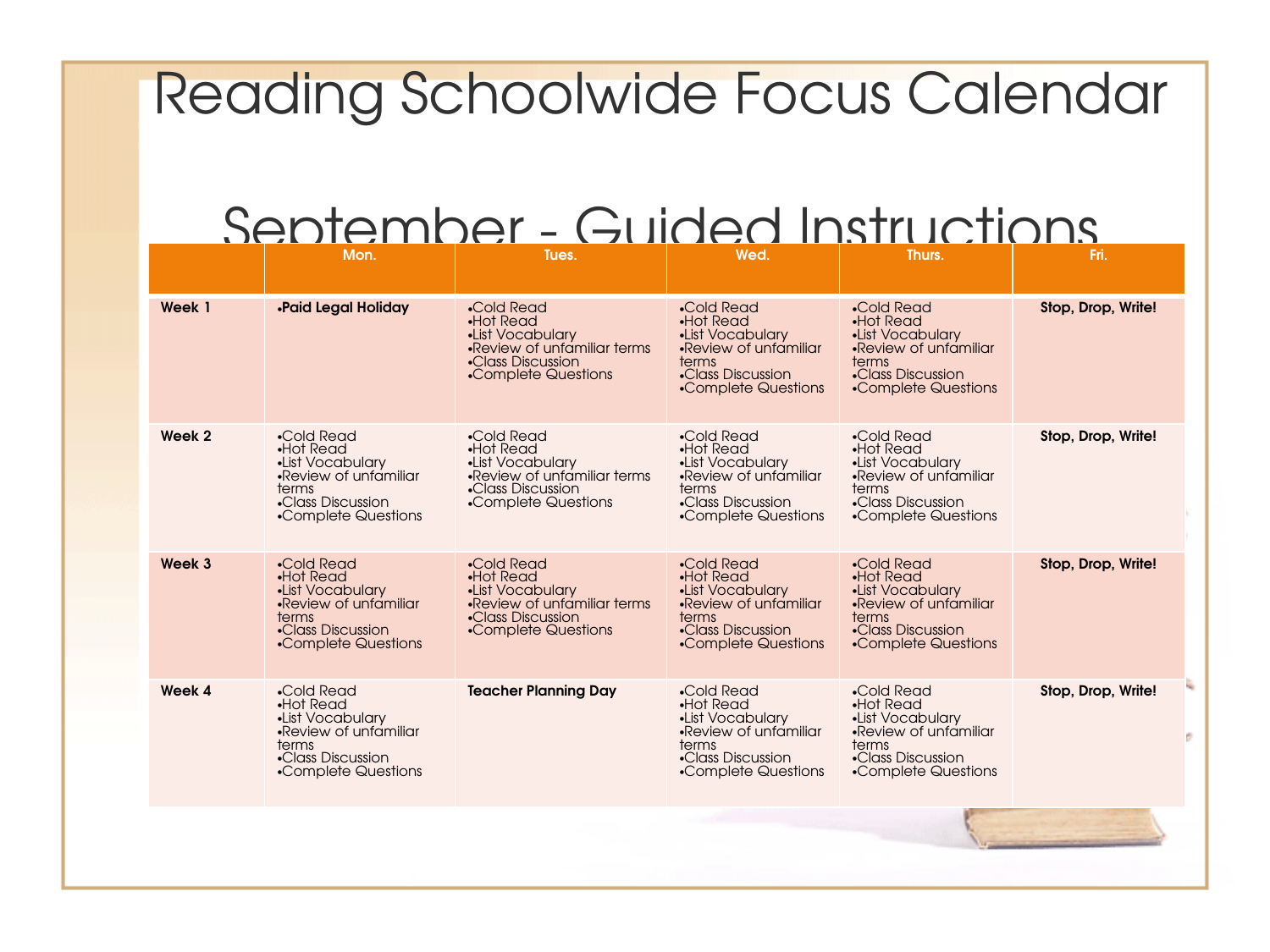

# Reading Schoolwide Focus Calendar September - Guided Instructions
|  | Mon. | Tues. | Wed. | Thurs. | Fri. |
| --- | --- | --- | --- | --- | --- |
| Week 1 | Paid Legal Holiday | Cold Read Hot Read List Vocabulary Review of unfamiliar terms Class Discussion Complete Questions | Cold Read Hot Read List Vocabulary Review of unfamiliar terms Class Discussion Complete Questions | Cold Read Hot Read List Vocabulary Review of unfamiliar terms Class Discussion Complete Questions | Stop, Drop, Write! |
| Week 2 | Cold Read Hot Read List Vocabulary Review of unfamiliar terms Class Discussion Complete Questions | Cold Read Hot Read List Vocabulary Review of unfamiliar terms Class Discussion Complete Questions | Cold Read Hot Read List Vocabulary Review of unfamiliar terms Class Discussion Complete Questions | Cold Read Hot Read List Vocabulary Review of unfamiliar terms Class Discussion Complete Questions | Stop, Drop, Write! |
| Week 3 | Cold Read Hot Read List Vocabulary Review of unfamiliar terms Class Discussion Complete Questions | Cold Read Hot Read List Vocabulary Review of unfamiliar terms Class Discussion Complete Questions | Cold Read Hot Read List Vocabulary Review of unfamiliar terms Class Discussion Complete Questions | Cold Read Hot Read List Vocabulary Review of unfamiliar terms Class Discussion Complete Questions | Stop, Drop, Write! |
| Week 4 | Cold Read Hot Read List Vocabulary Review of unfamiliar terms Class Discussion Complete Questions | Teacher Planning Day | Cold Read Hot Read List Vocabulary Review of unfamiliar terms Class Discussion Complete Questions | Cold Read Hot Read List Vocabulary Review of unfamiliar terms Class Discussion Complete Questions | Stop, Drop, Write! |